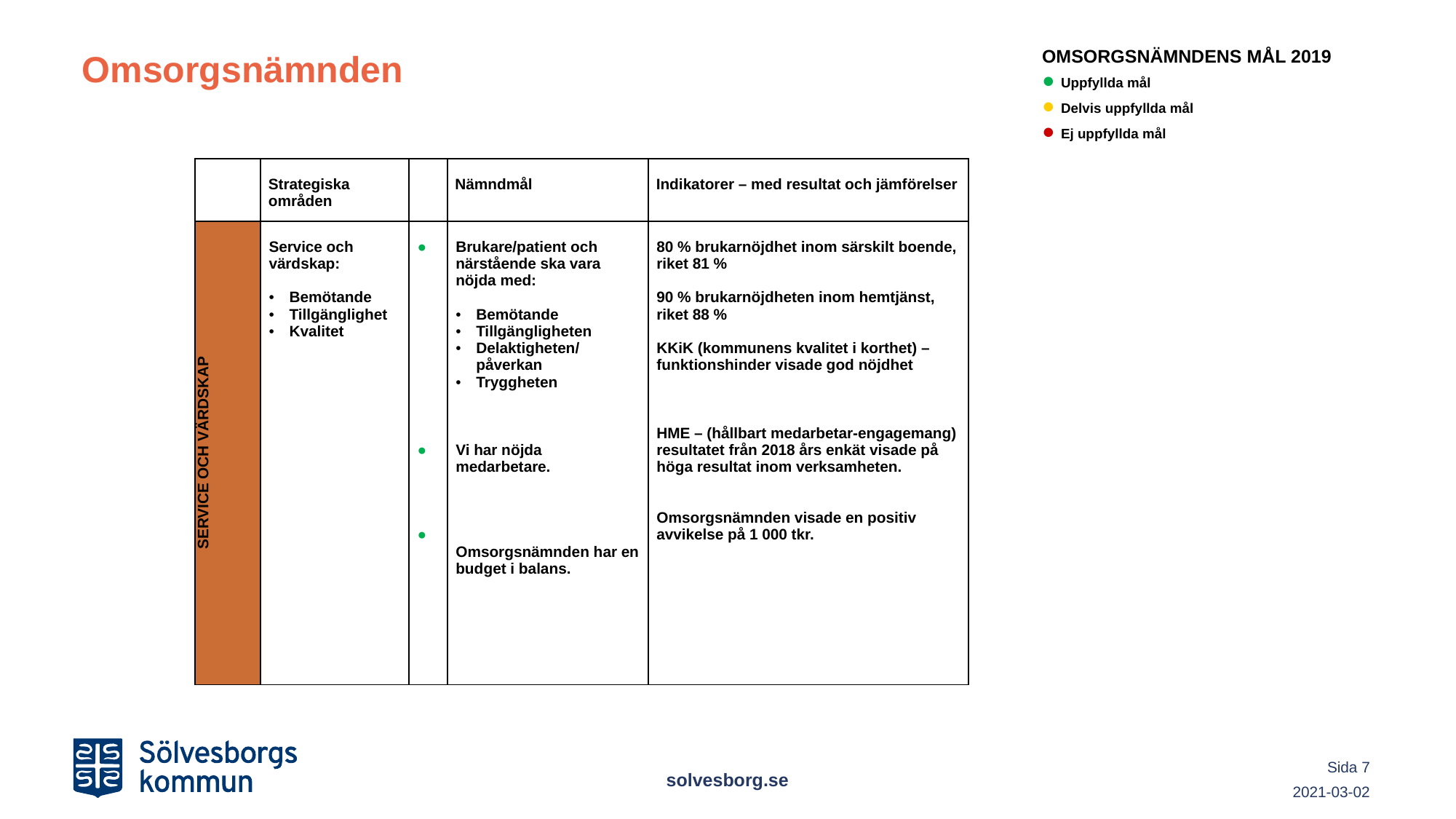

# Omsorgsnämnden
OMSORGSNÄMNDENS MÅL 2019
● Uppfyllda mål
● Delvis uppfyllda mål
● Ej uppfyllda mål
|  | Strategiska områden |  | Nämndmål | Indikatorer – med resultat och jämförelser |
| --- | --- | --- | --- | --- |
| SERVICE OCH VÄRDSKAP | Service och värdskap: Bemötande Tillgänglighet Kvalitet | ●  ●     ● | Brukare/patient och närstående ska vara nöjda med: Bemötande Tillgängligheten Delaktigheten/ påverkan Tryggheten   Vi har nöjda medarbetare.         Omsorgsnämnden har en budget i balans. | 80 % brukarnöjdhet inom särskilt boende, riket 81 % 90 % brukarnöjdheten inom hemtjänst, riket 88 % KKiK (kommunens kvalitet i korthet) – funktionshinder visade god nöjdhet   HME – (hållbart medarbetar-engagemang) resultatet från 2018 års enkät visade på höga resultat inom verksamheten.   Omsorgsnämnden visade en positiv avvikelse på 1 000 tkr. |
solvesborg.se
Sida 7
2021-03-02